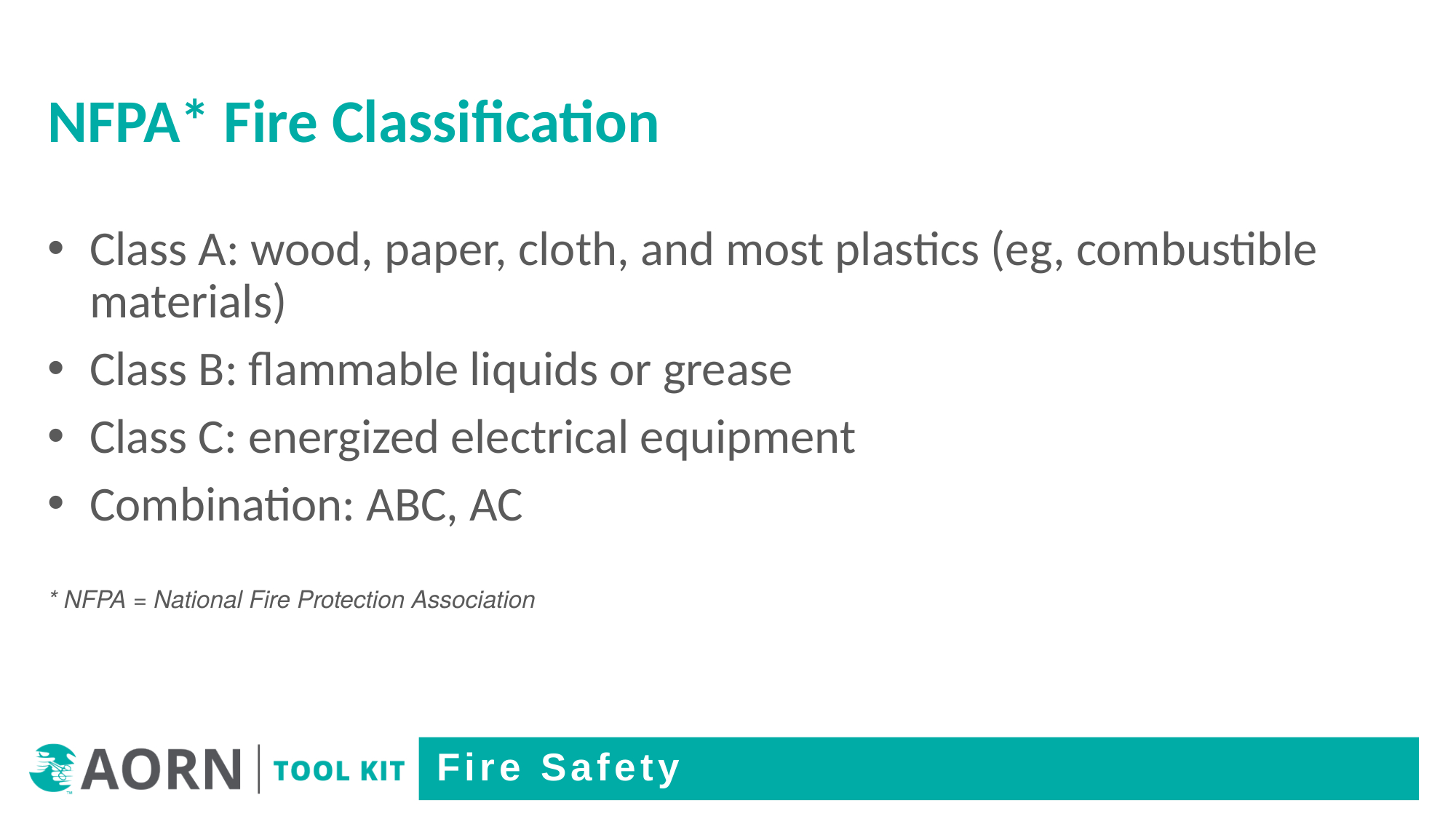

# NFPA* Fire Classification
Class A: wood, paper, cloth, and most plastics (eg, combustible materials)
Class B: flammable liquids or grease
Class C: energized electrical equipment
Combination: ABC, AC

* NFPA = National Fire Protection Association

Fire Safety